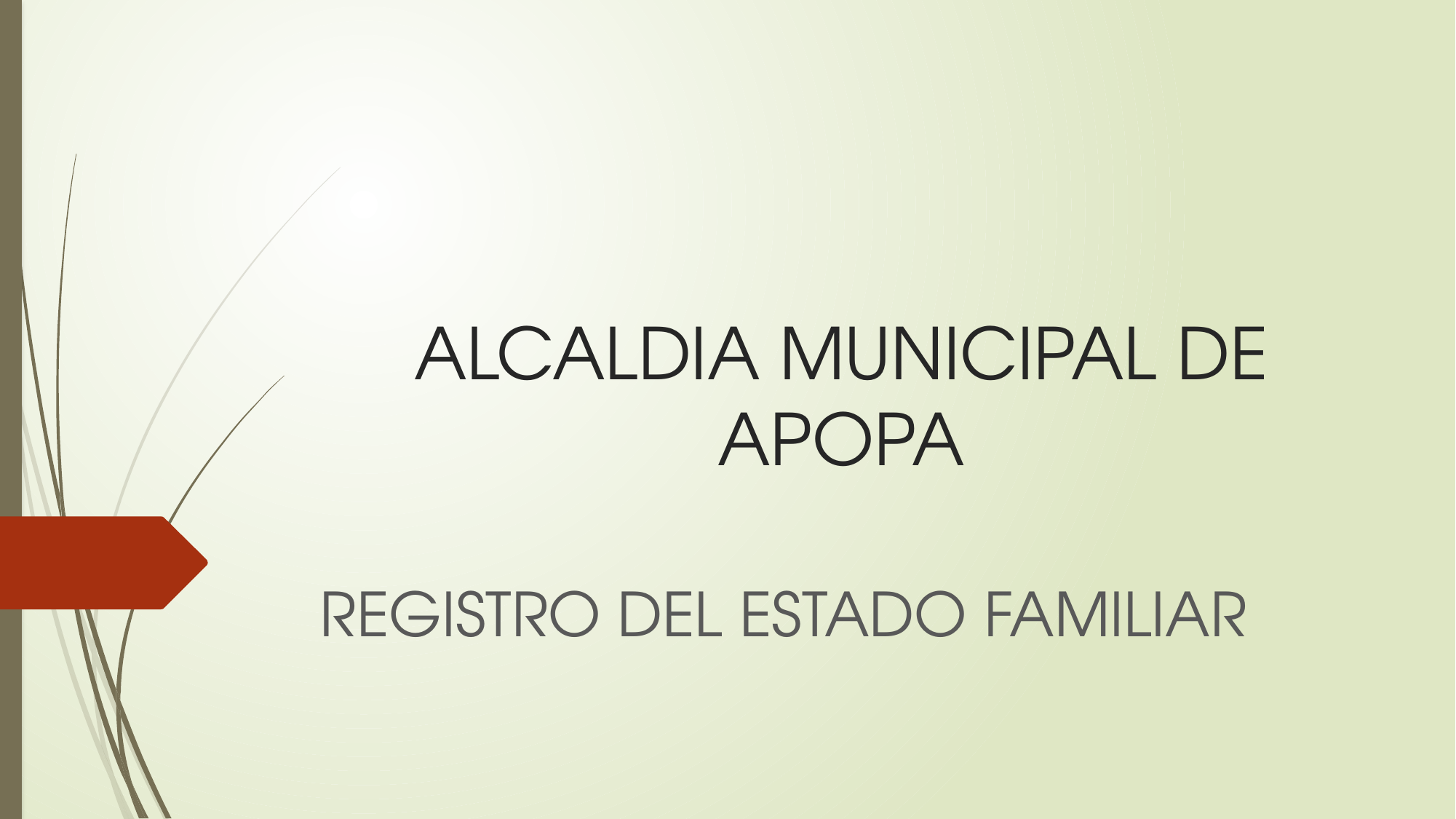

# ALCALDIA MUNICIPAL DE APOPA
REGISTRO DEL ESTADO FAMILIAR